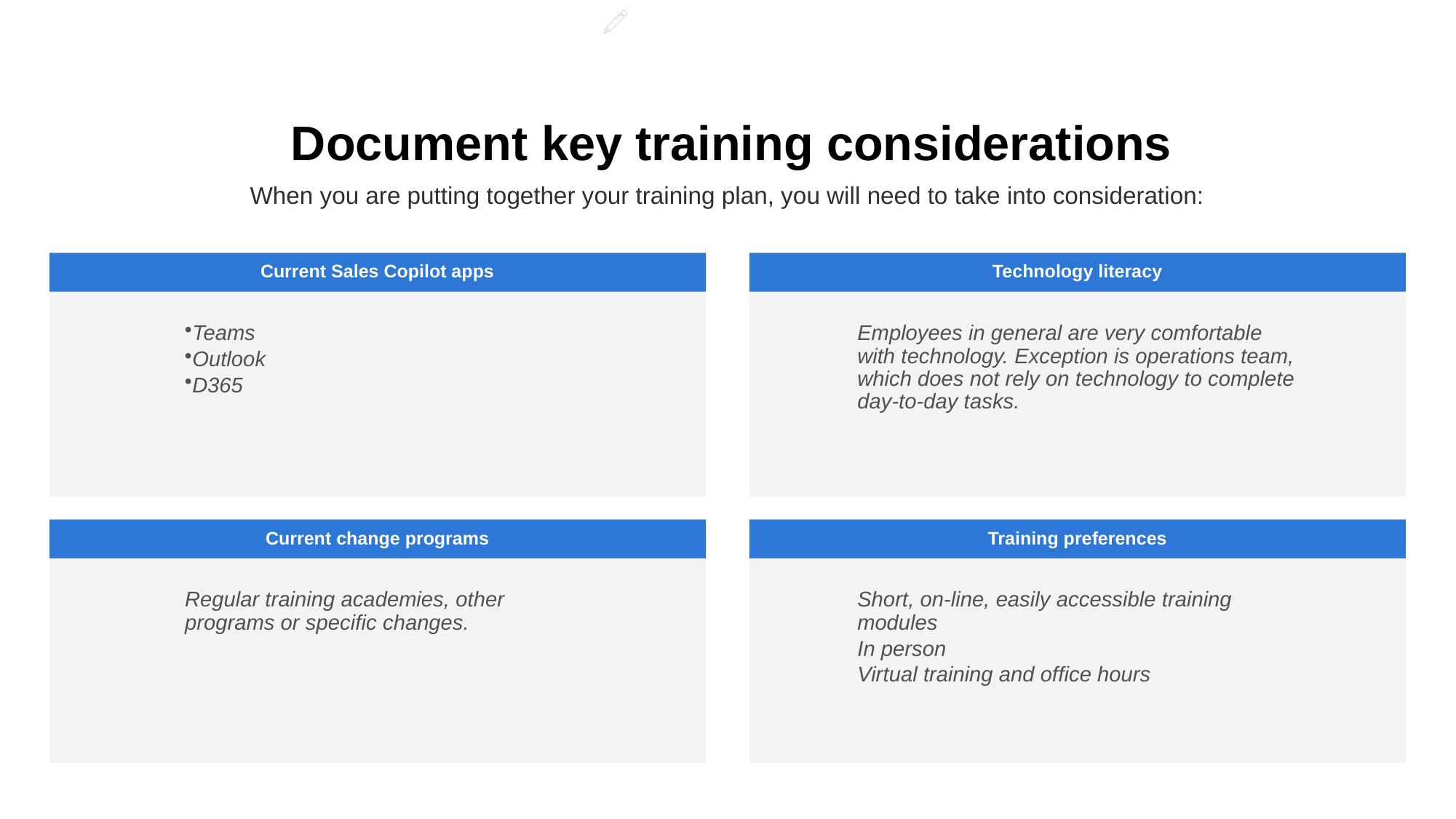

Document key training considerations
When you are putting together your training plan, you will need to take into consideration:

Teams
Outlook
D365

Current Sales Copilot apps

Employees in general are very comfortable with technology. Exception is operations team, which does not rely on technology to complete day-to-day tasks.

Technology literacy

Regular training academies, other programs or specific changes.

Current change programs

Short, on-line, easily accessible training modules
In person
Virtual training and office hours

Training preferences